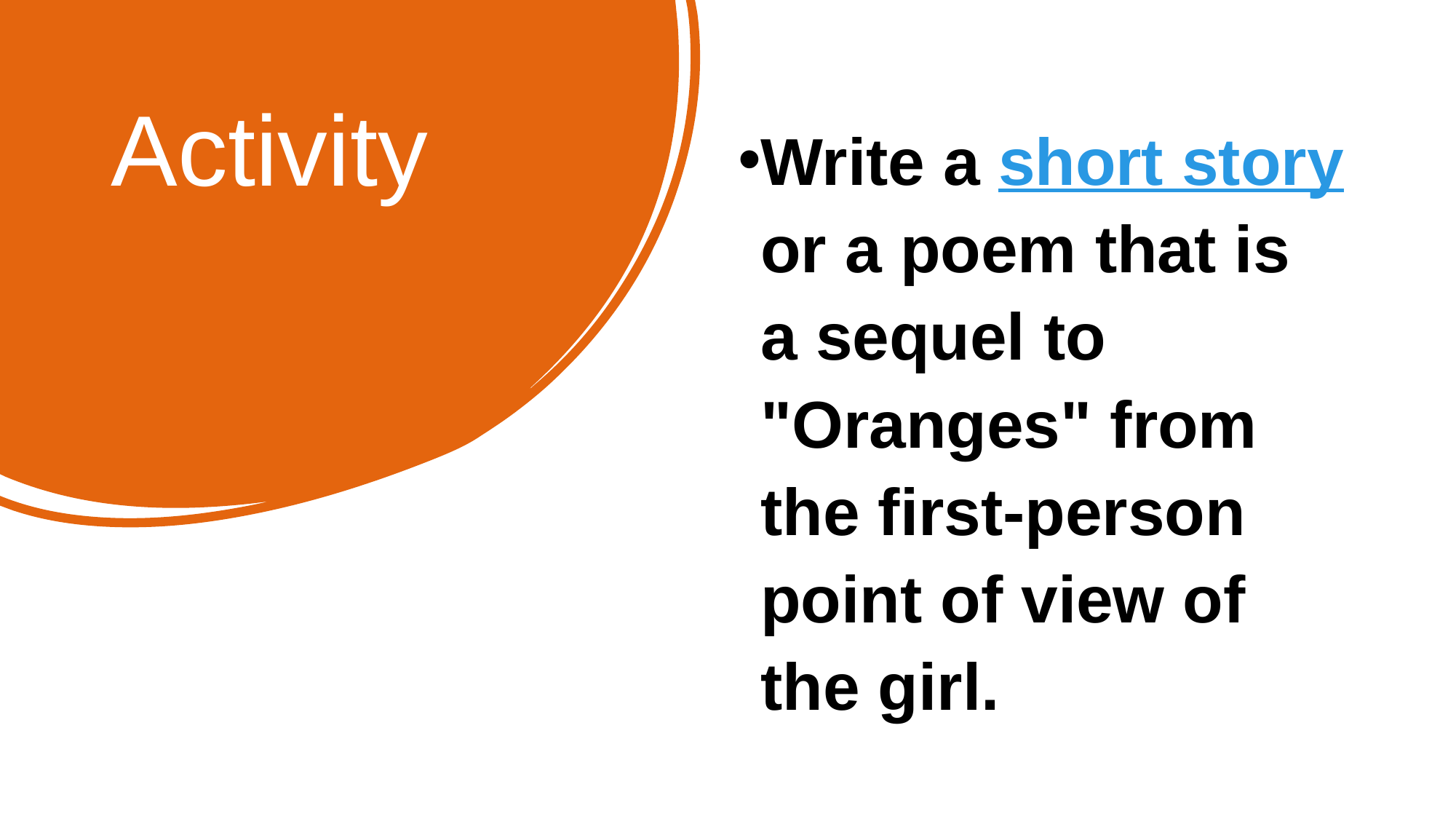

# Activity
Write a short story or a poem that is a sequel to "Oranges" from the first-person point of view of the girl.